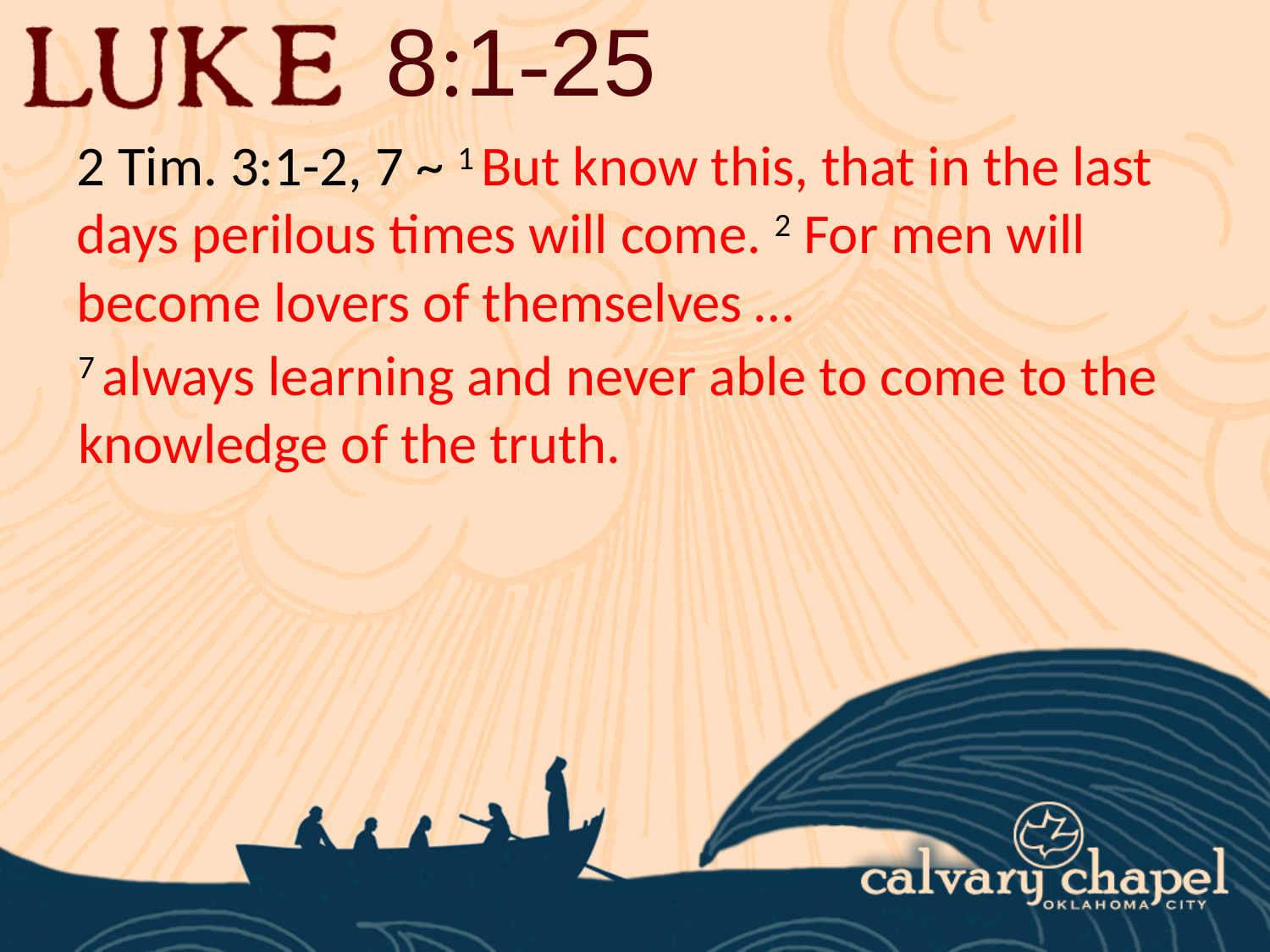

8:1-25
2 Tim. 3:1-2, 7 ~ 1 But know this, that in the last days perilous times will come. 2 For men will become lovers of themselves …
7 always learning and never able to come to the knowledge of the truth.